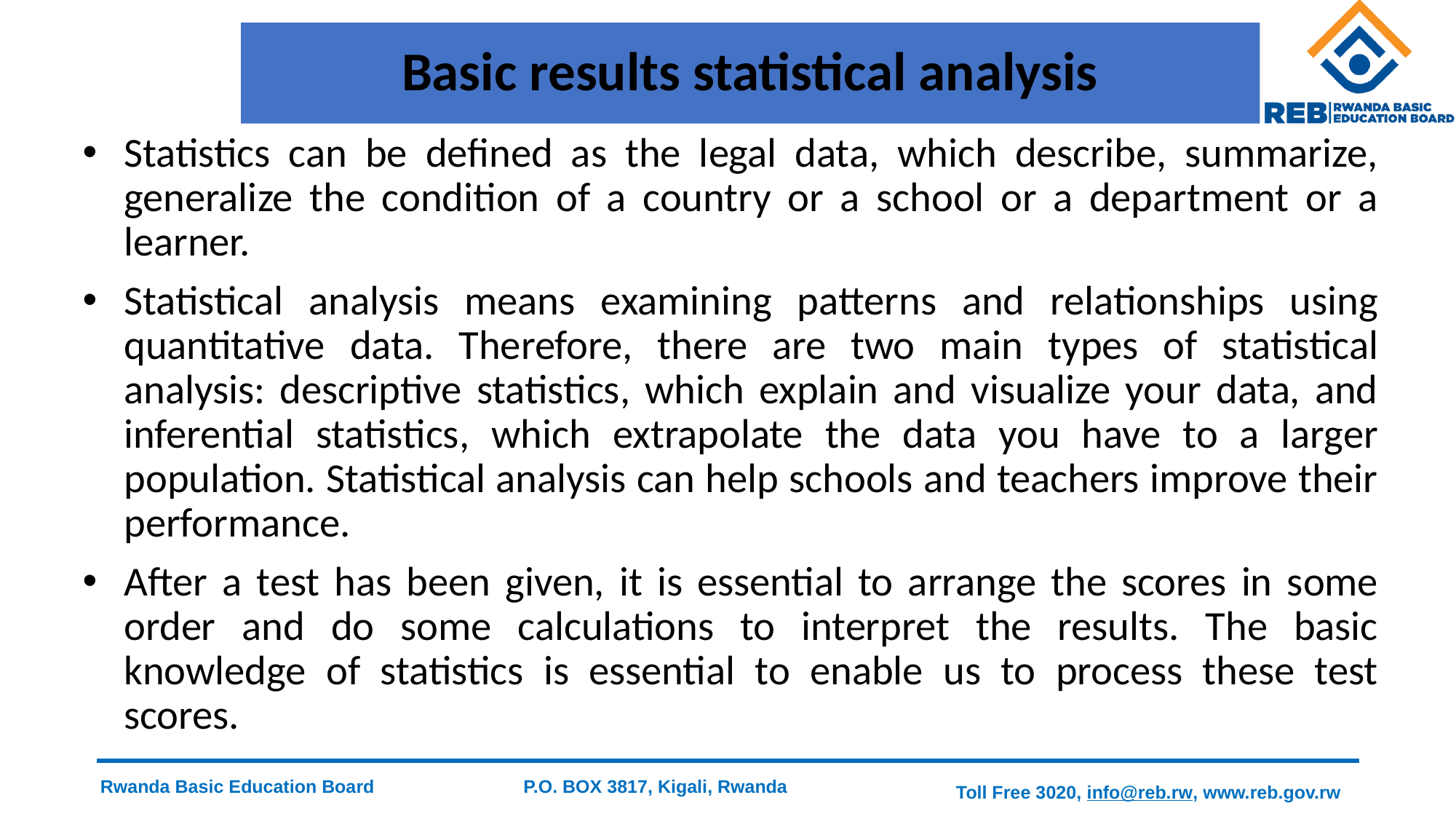

# Basic results statistical analysis
Statistics can be defined as the legal data, which describe, summarize, generalize the condition of a country or a school or a department or a learner.
Statistical analysis means examining patterns and relationships using quantitative data. Therefore, there are two main types of statistical analysis: descriptive statistics, which explain and visualize your data, and inferential statistics, which extrapolate the data you have to a larger population. Statistical analysis can help schools and teachers improve their performance.
After a test has been given, it is essential to arrange the scores in some order and do some calculations to interpret the results. The basic knowledge of statistics is essential to enable us to process these test scores.